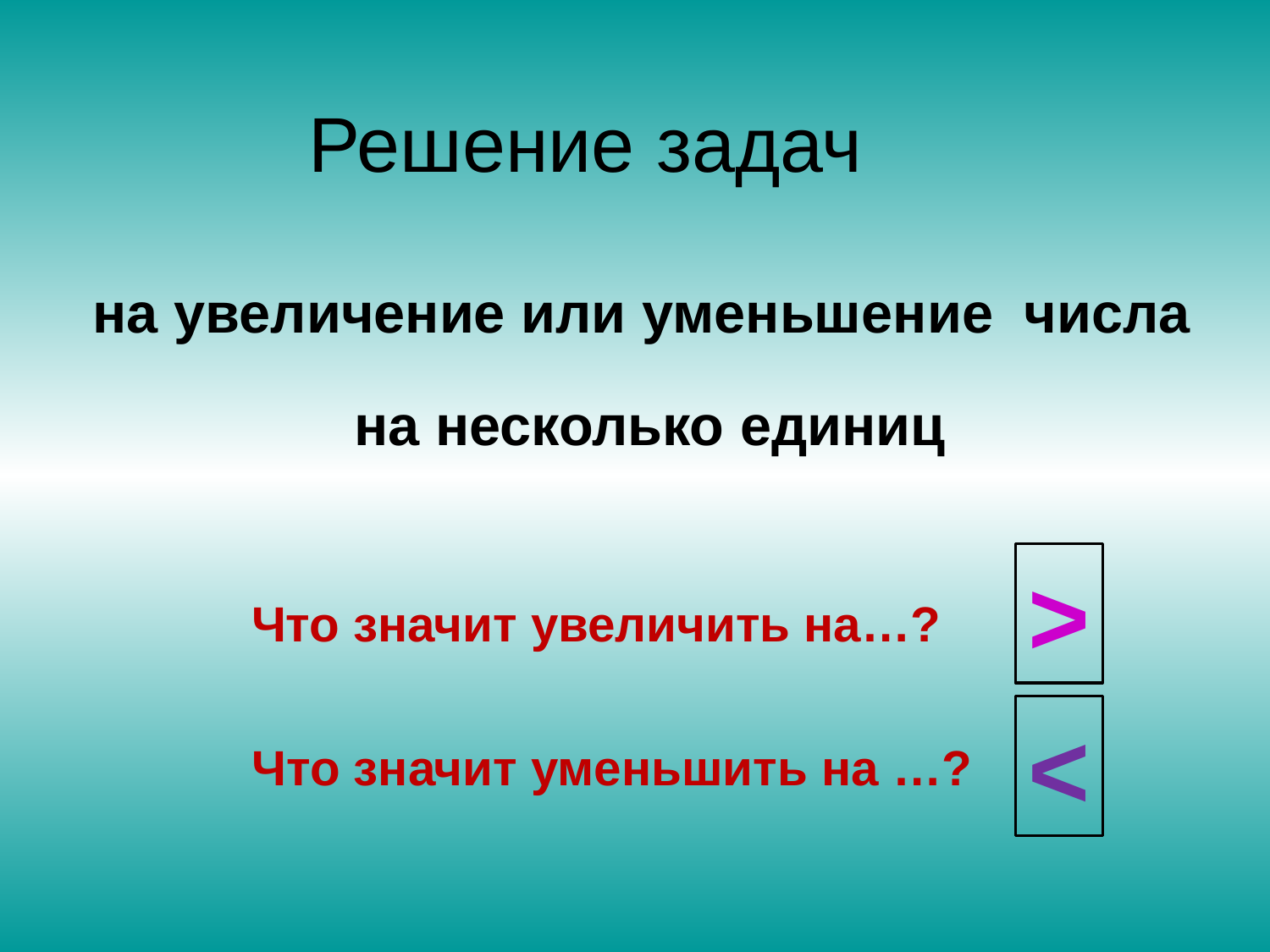

# Решение задач
на увеличение или уменьшение  числа
на несколько единиц
>
Что значит увеличить на…?

<
Что значит уменьшить на …?